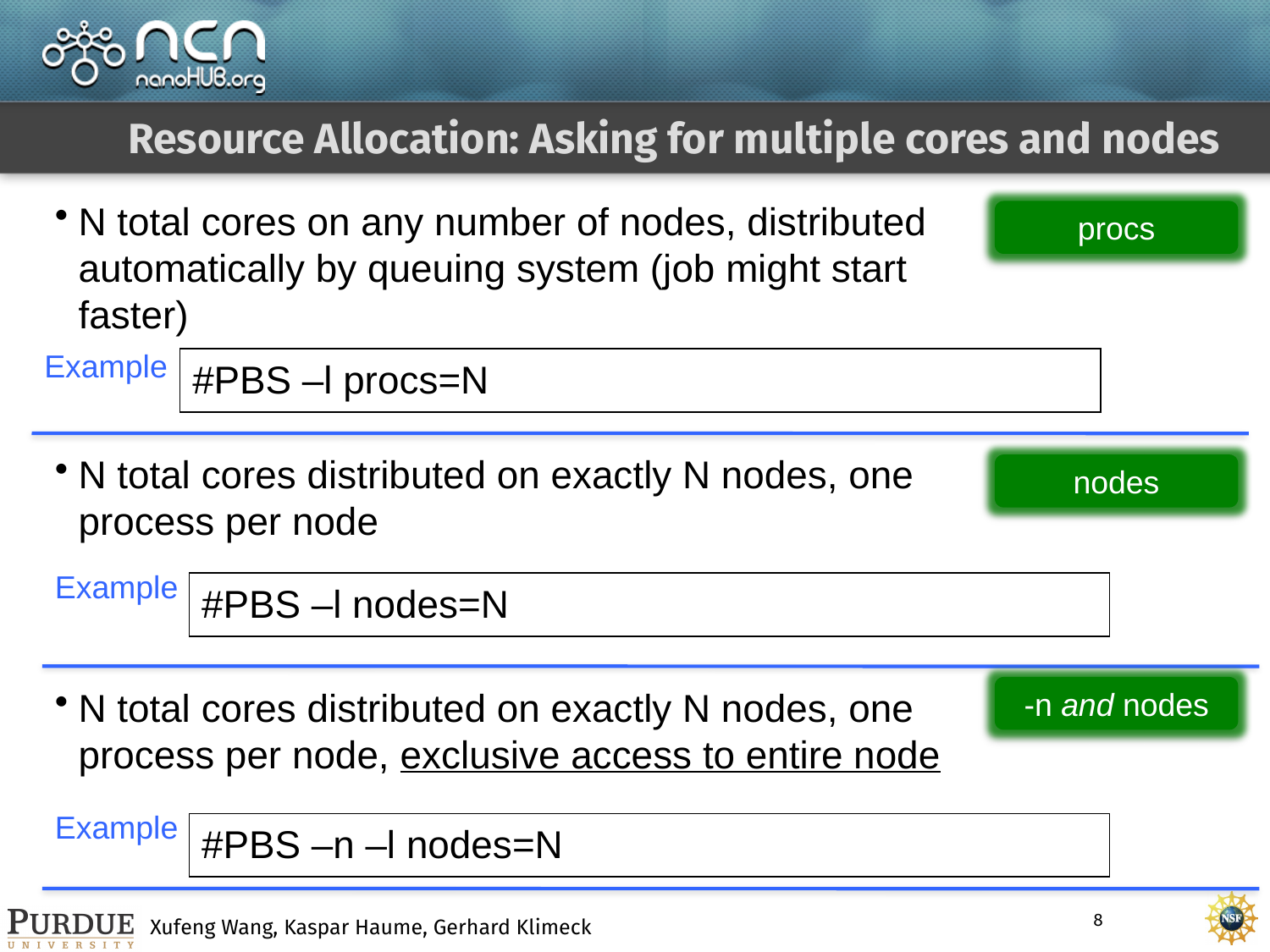

# Resource Allocation: Asking for multiple cores and nodes
N total cores on any number of nodes, distributed automatically by queuing system (job might start faster)
procs
Example
#PBS –l procs=N
N total cores distributed on exactly N nodes, one process per node
nodes
Example
#PBS –l nodes=N
N total cores distributed on exactly N nodes, one process per node, exclusive access to entire node
-n and nodes
Example
#PBS –n –l nodes=N
8